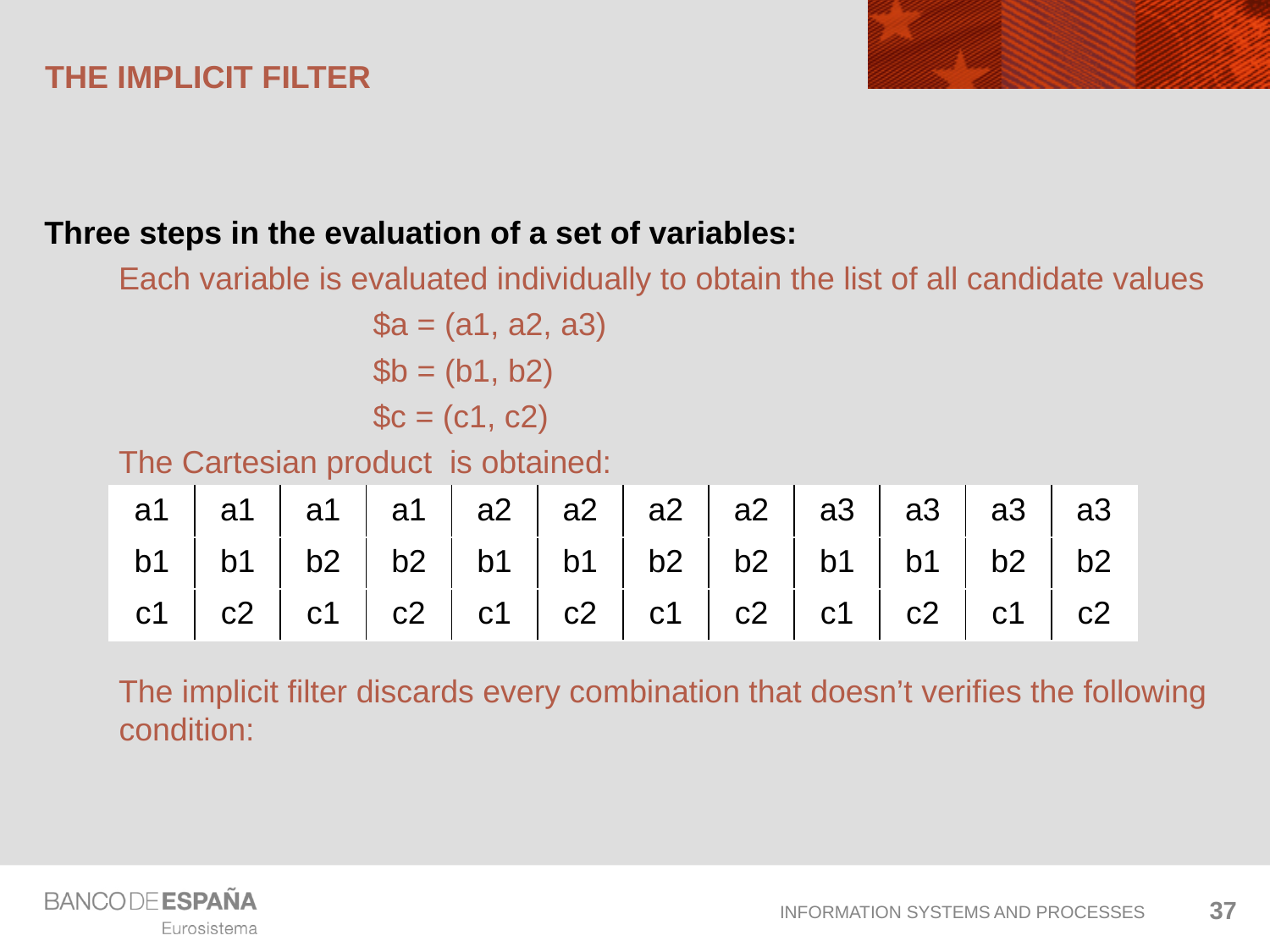

# The implicit filter
Three steps in the evaluation of a set of variables:
Each variable is evaluated individually to obtain the list of all candidate values
			$a = (a1, a2, a3)
			$b = (b1, b2)
			$c = (c1, c2)
The Cartesian product  is obtained:

The implicit filter discards every combination that doesn’t verifies the following condition:

| a1 | a1 | a1 | a1 | a2 | a2 | a2 | a2 | a3 | a3 | a3 | a3 |
| --- | --- | --- | --- | --- | --- | --- | --- | --- | --- | --- | --- |
| b1 | b1 | b2 | b2 | b1 | b1 | b2 | b2 | b1 | b1 | b2 | b2 |
| c1 | c2 | c1 | c2 | c1 | c2 | c1 | c2 | c1 | c2 | c1 | c2 |
37